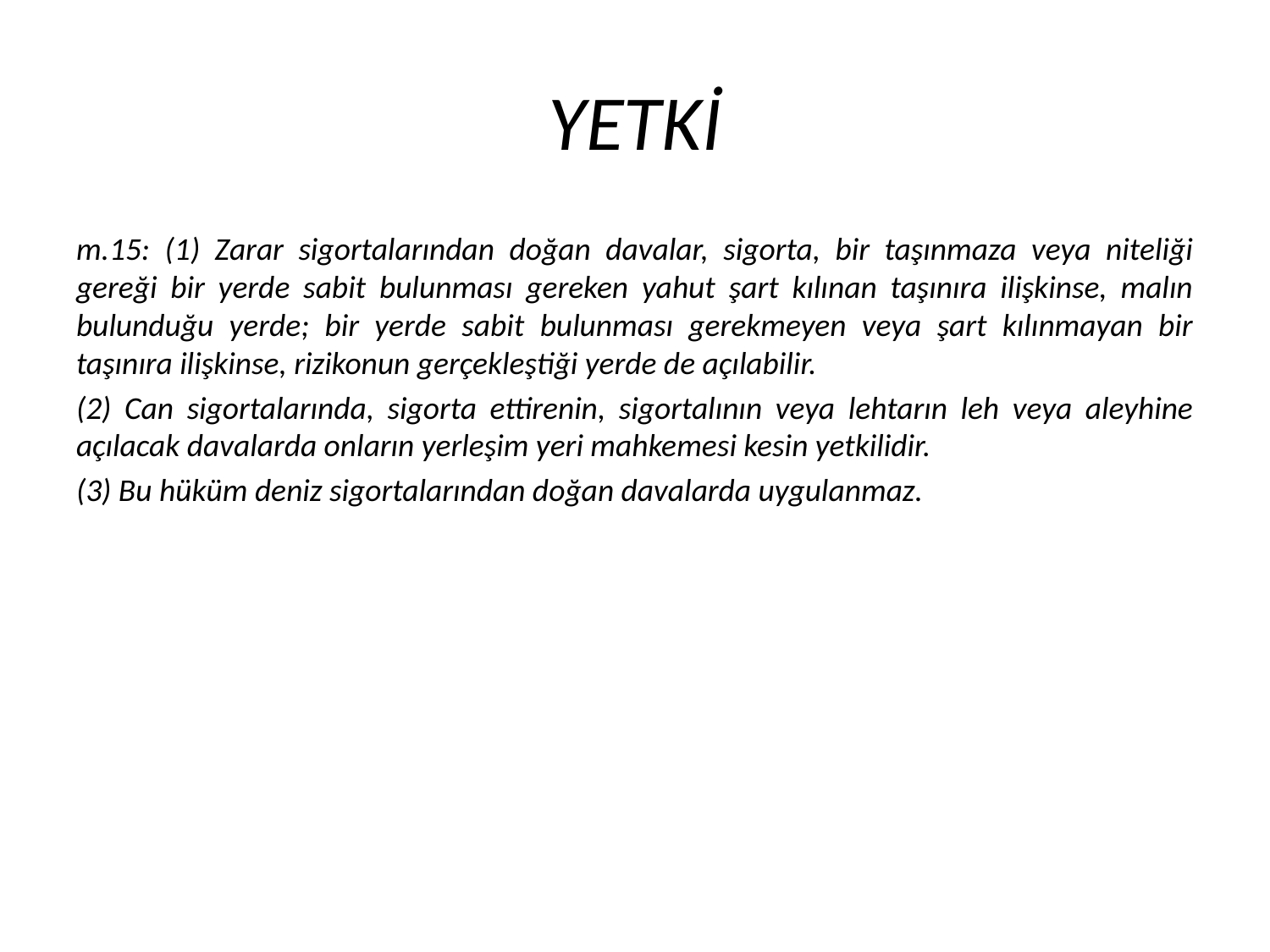

# YETKİ
m.15: (1) Zarar sigortalarından doğan davalar, sigorta, bir taşınmaza veya niteliği gereği bir yerde sabit bulunması gereken yahut şart kılınan taşınıra ilişkinse, malın bulunduğu yerde; bir yerde sabit bulunması gerekmeyen veya şart kılınmayan bir taşınıra ilişkinse, rizikonun gerçekleştiği yerde de açılabilir.
(2) Can sigortalarında, sigorta ettirenin, sigortalının veya lehtarın leh veya aleyhine açılacak davalarda onların yerleşim yeri mahkemesi kesin yetkilidir.
(3) Bu hüküm deniz sigortalarından doğan davalarda uygulanmaz.